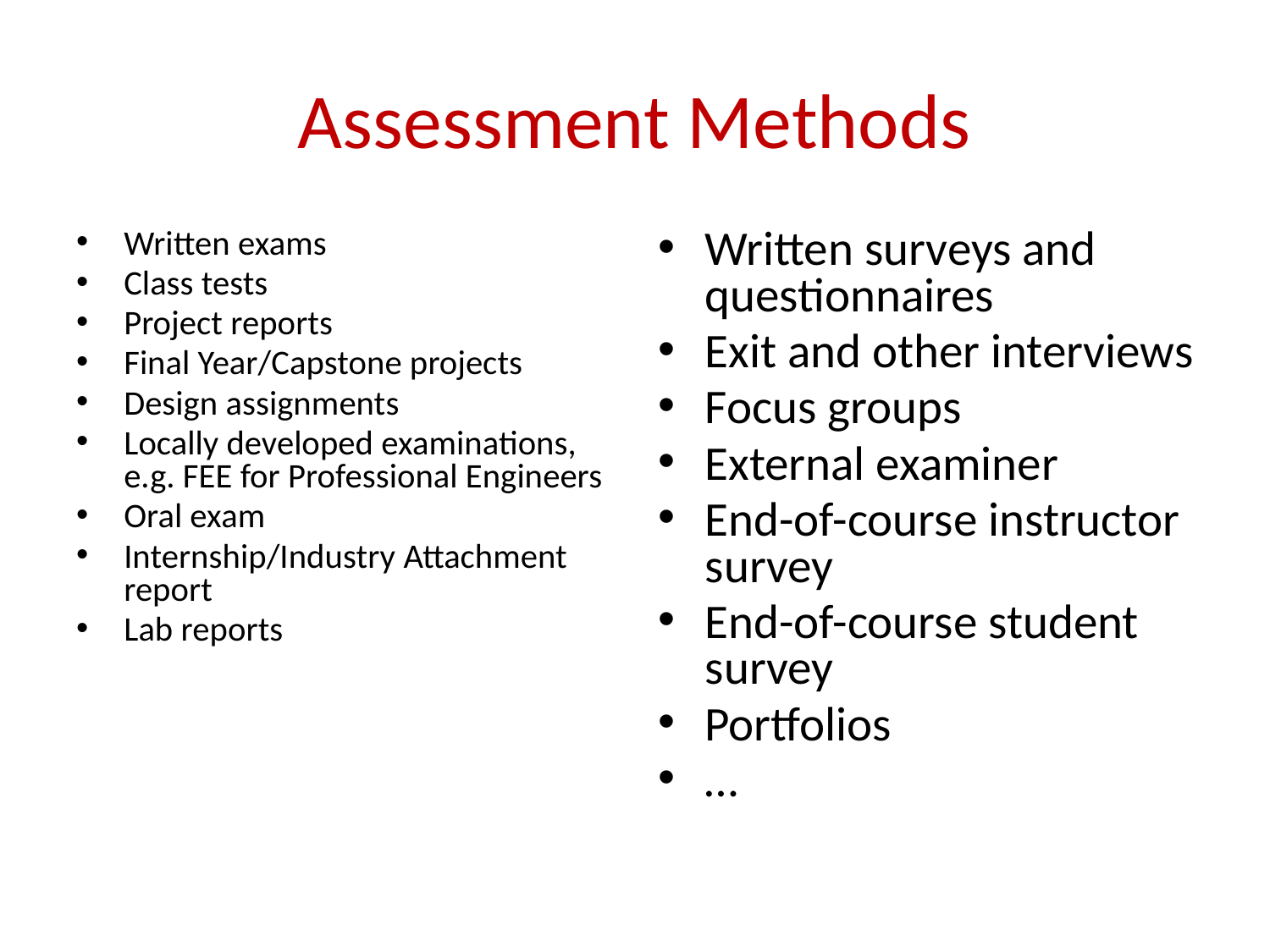

# Assessment Methods
Written exams
Class tests
Project reports
Final Year/Capstone projects
Design assignments
Locally developed examinations, e.g. FEE for Professional Engineers
Oral exam
Internship/Industry Attachment report
Lab reports

Written surveys and questionnaires
Exit and other interviews
Focus groups
External examiner
End-of-course instructor survey
End-of-course student survey
Portfolios
…